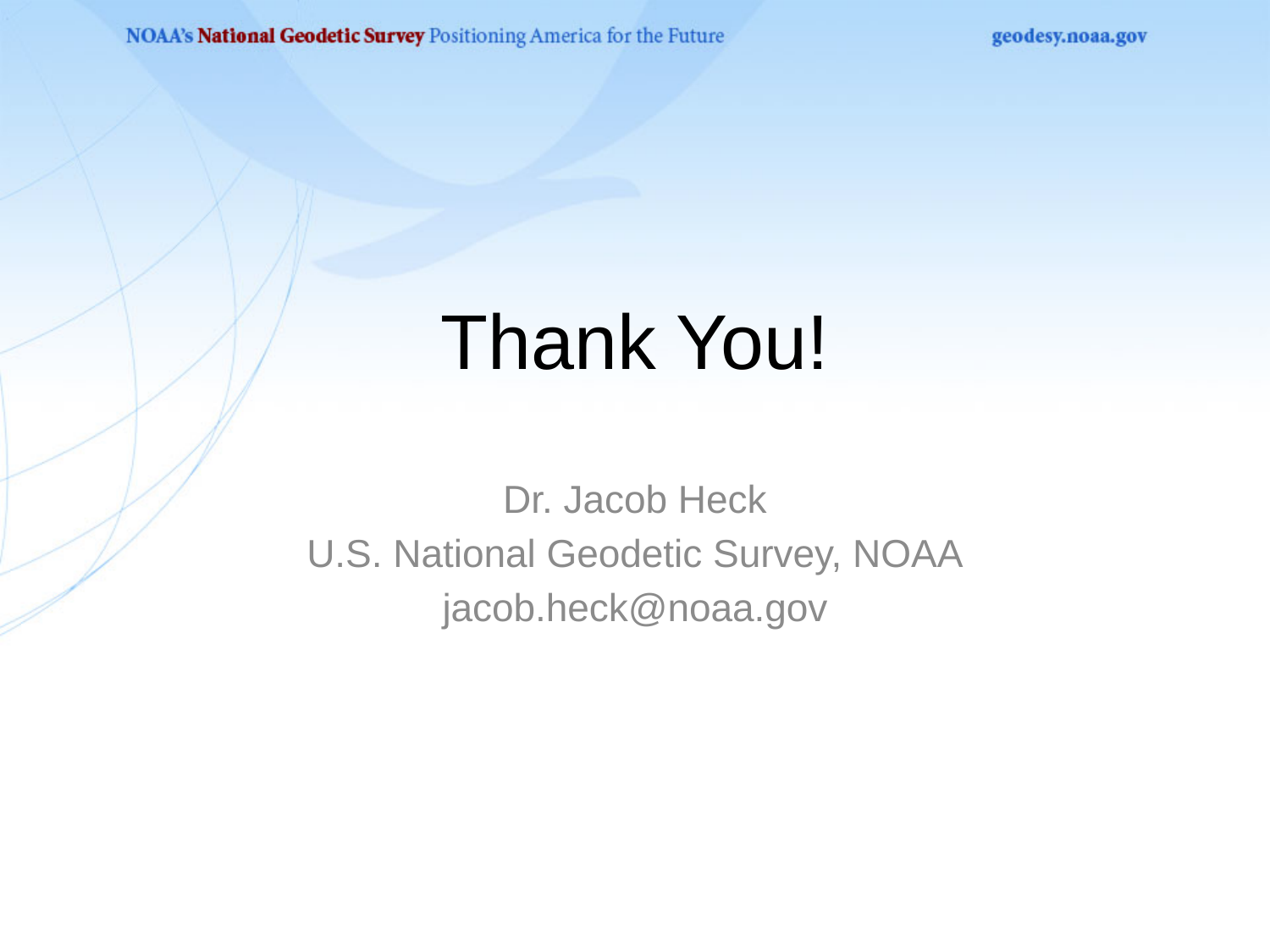

# Thank You!
Dr. Jacob Heck
U.S. National Geodetic Survey, NOAA
jacob.heck@noaa.gov